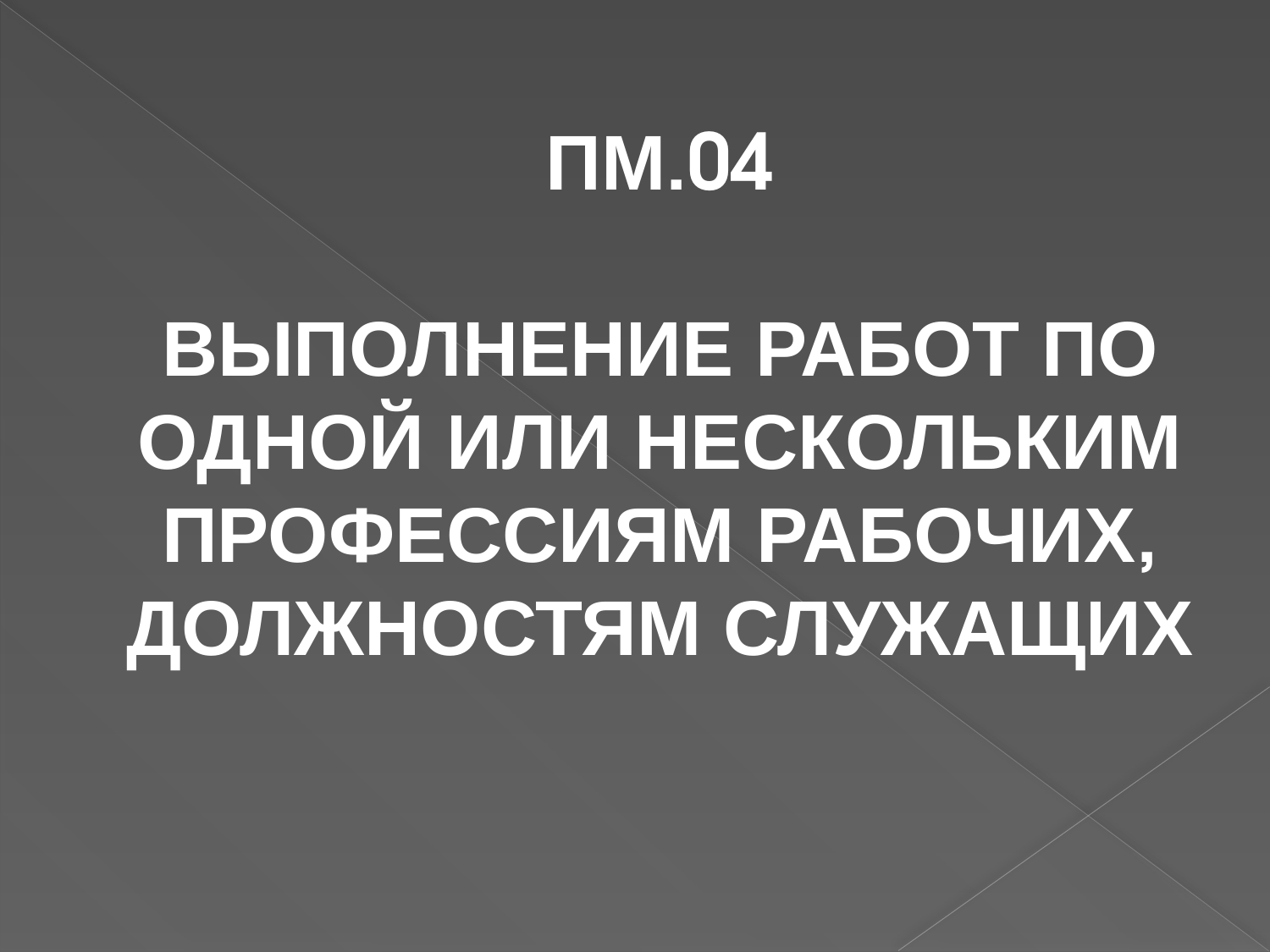

ПМ.04

ВЫПОЛНЕНИЕ РАБОТ ПО ОДНОЙ ИЛИ НЕСКОЛЬКИМ ПРОФЕССИЯМ РАБОЧИХ, ДОЛЖНОСТЯМ СЛУЖАЩИХ